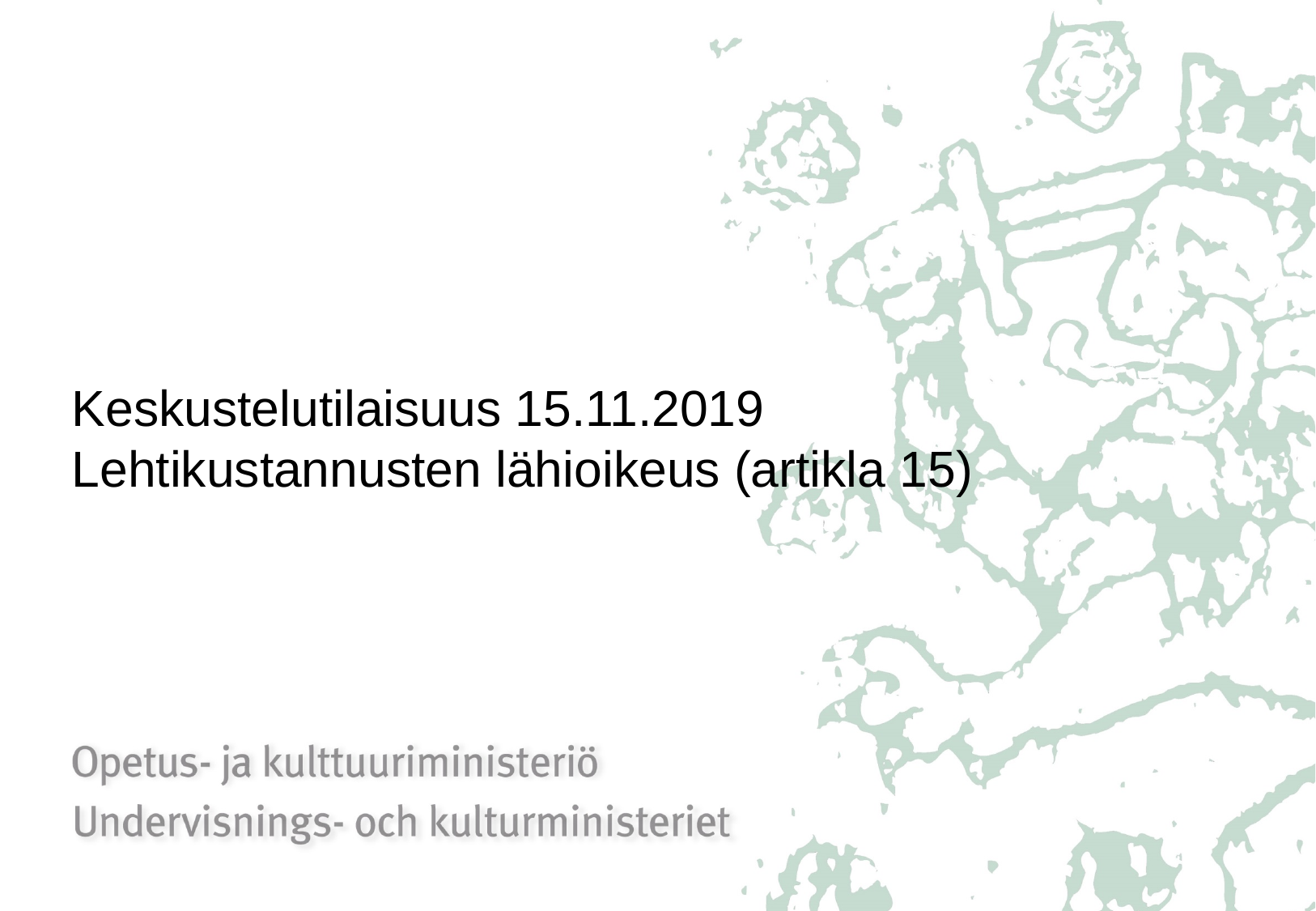

# Keskustelutilaisuus 15.11.2019 Lehtikustannusten lähioikeus (artikla 15)